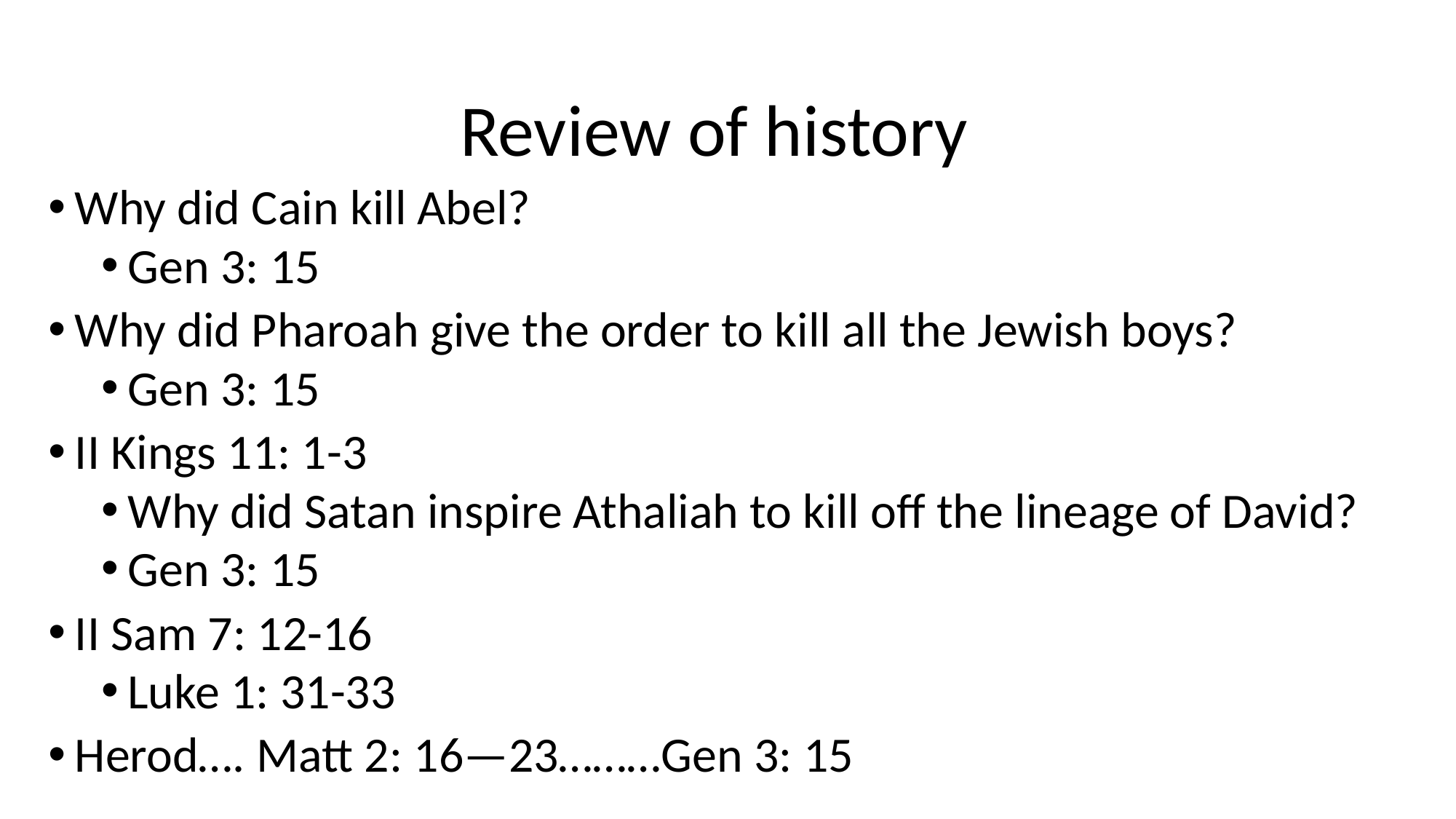

# Review of history
Why did Cain kill Abel?
Gen 3: 15
Why did Pharoah give the order to kill all the Jewish boys?
Gen 3: 15
II Kings 11: 1-3
Why did Satan inspire Athaliah to kill off the lineage of David?
Gen 3: 15
II Sam 7: 12-16
Luke 1: 31-33
Herod…. Matt 2: 16—23………Gen 3: 15